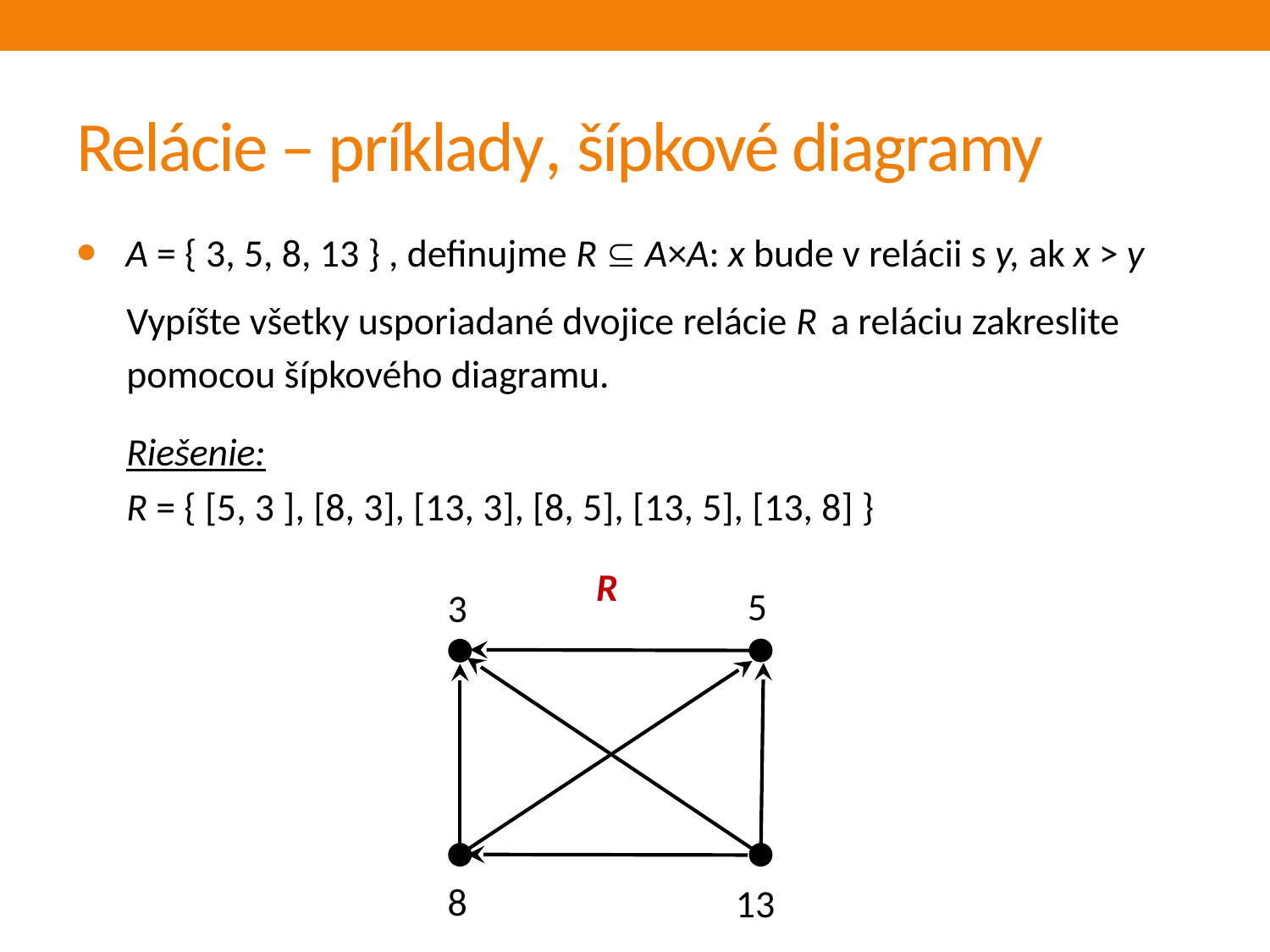

# Relácie – príklady, šípkové diagramy
A = { 3, 5, 8, 13 } , definujme R ⊆ A×A: x bude v relácii s y, ak x > y
Vypíšte všetky usporiadané dvojice relácie R  a reláciu zakreslite pomocou šípkového diagramu.
Riešenie:
R = { [5, 3 ], [8, 3], [13, 3], [8, 5], [13, 5], [13, 8] }

R
5
3

8
13